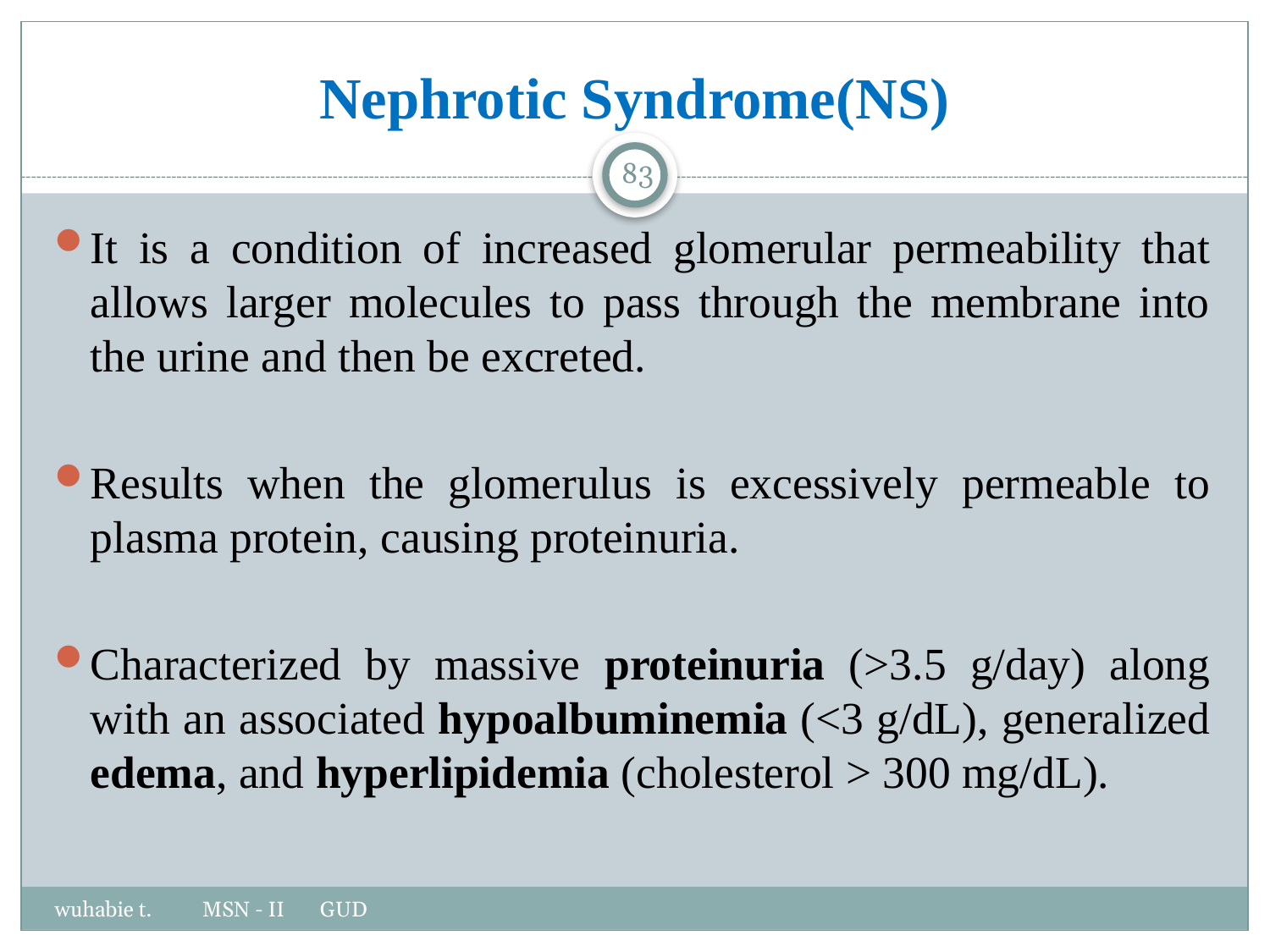

# Nephrotic Syndrome(NS)
83
It is a condition of increased glomerular permeability that allows larger molecules to pass through the membrane into the urine and then be excreted.

Results when the glomerulus is excessively permeable to plasma protein, causing proteinuria.

Characterized by massive proteinuria (>3.5 g/day) along with an associated hypoalbuminemia (<3 g/dL), generalized edema, and hyperlipidemia (cholesterol > 300 mg/dL).

wuhabie t.          MSN - II       GUD